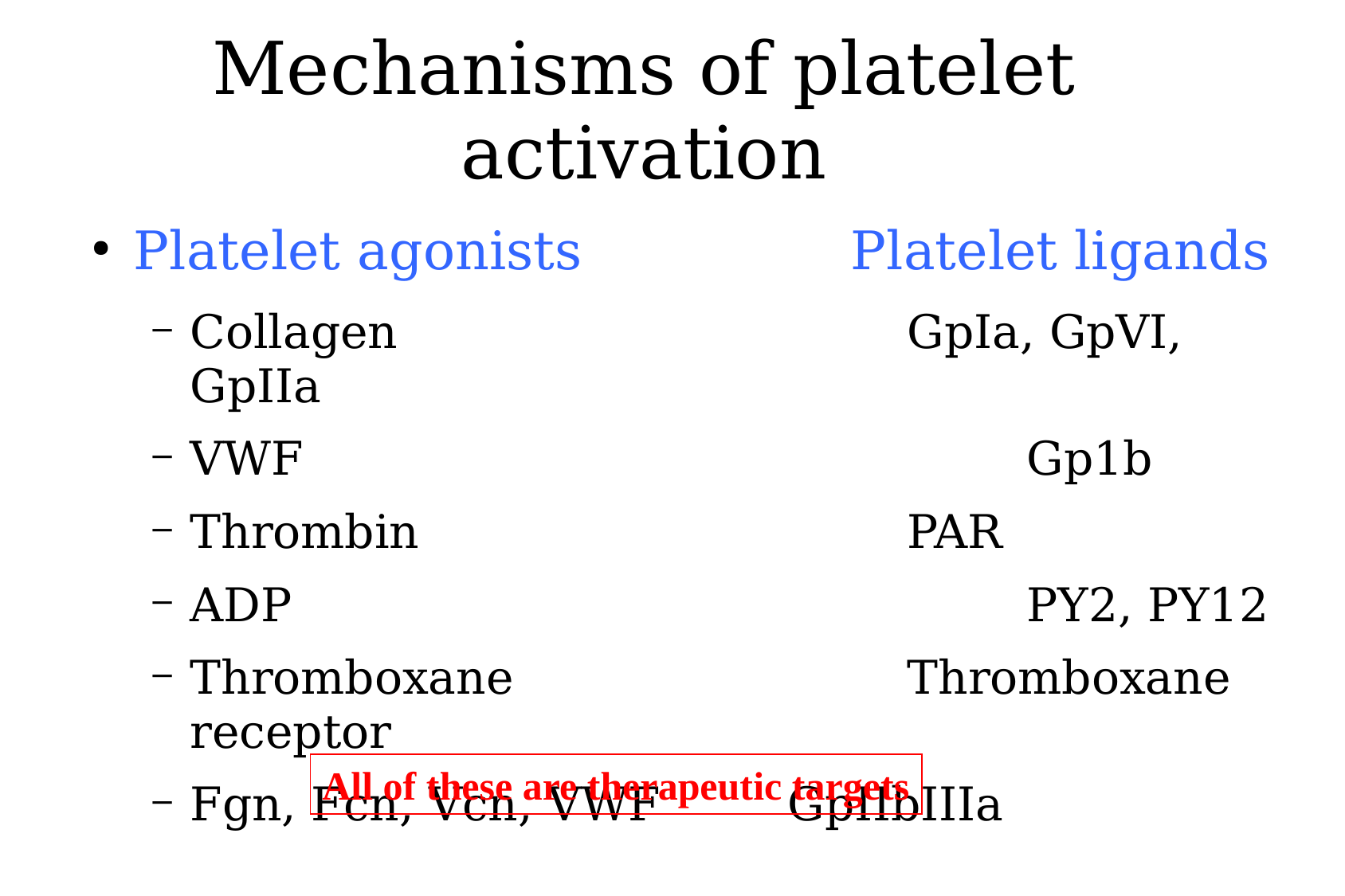

# Mechanisms of platelet activation
Platelet agonists			Platelet ligands
Collagen 					GpIa, GpVI, GpIIa
VWF							Gp1b
Thrombin					PAR
ADP							PY2, PY12
Thromboxane				Thromboxane receptor
Fgn, Fcn, Vcn, VWF		GpIIbIIIa
All of these are therapeutic targets